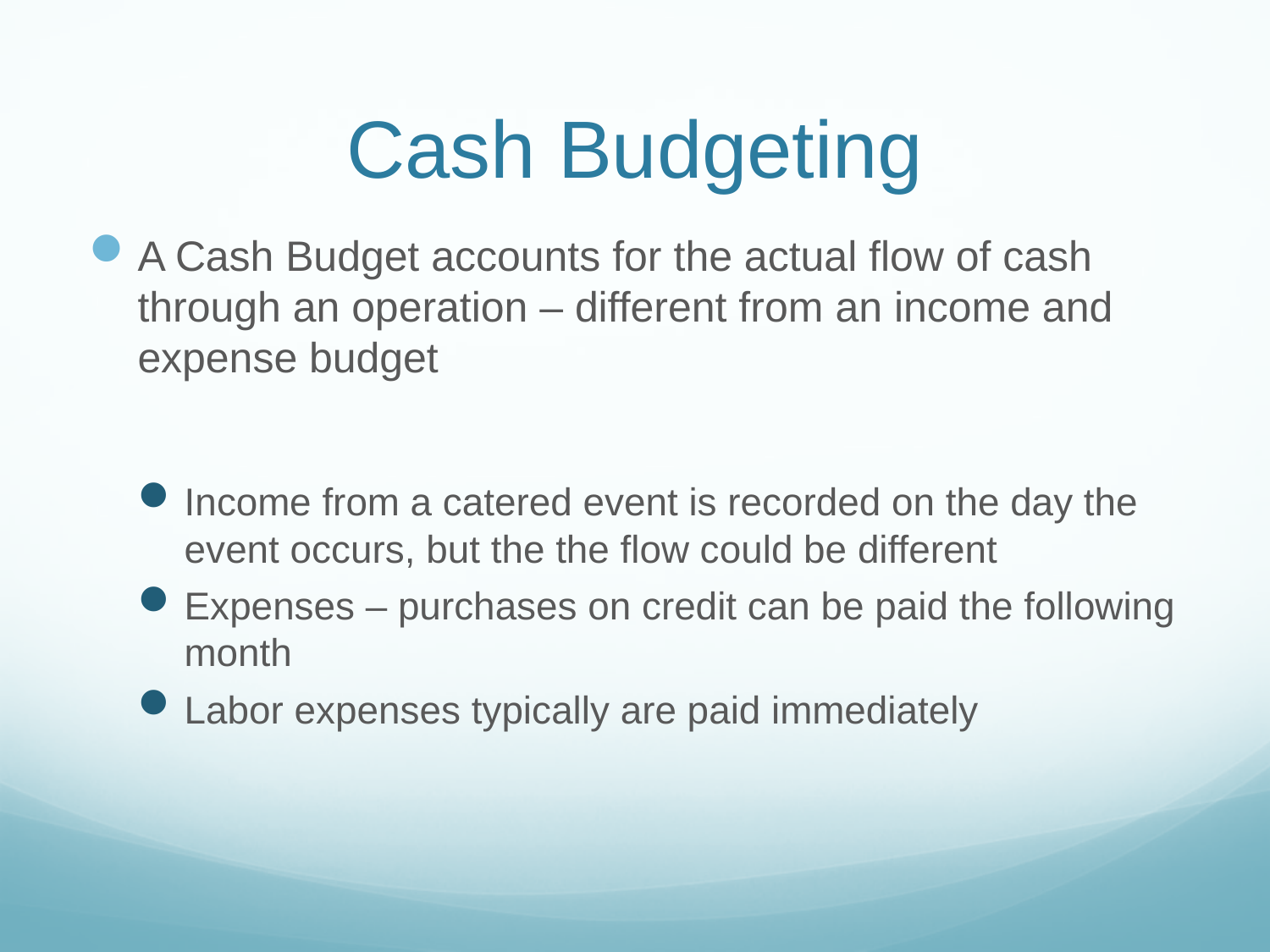

# Cash Budgeting
A Cash Budget accounts for the actual flow of cash through an operation – different from an income and expense budget

Income from a catered event is recorded on the day the event occurs, but the the flow could be different
Expenses – purchases on credit can be paid the following month
Labor expenses typically are paid immediately